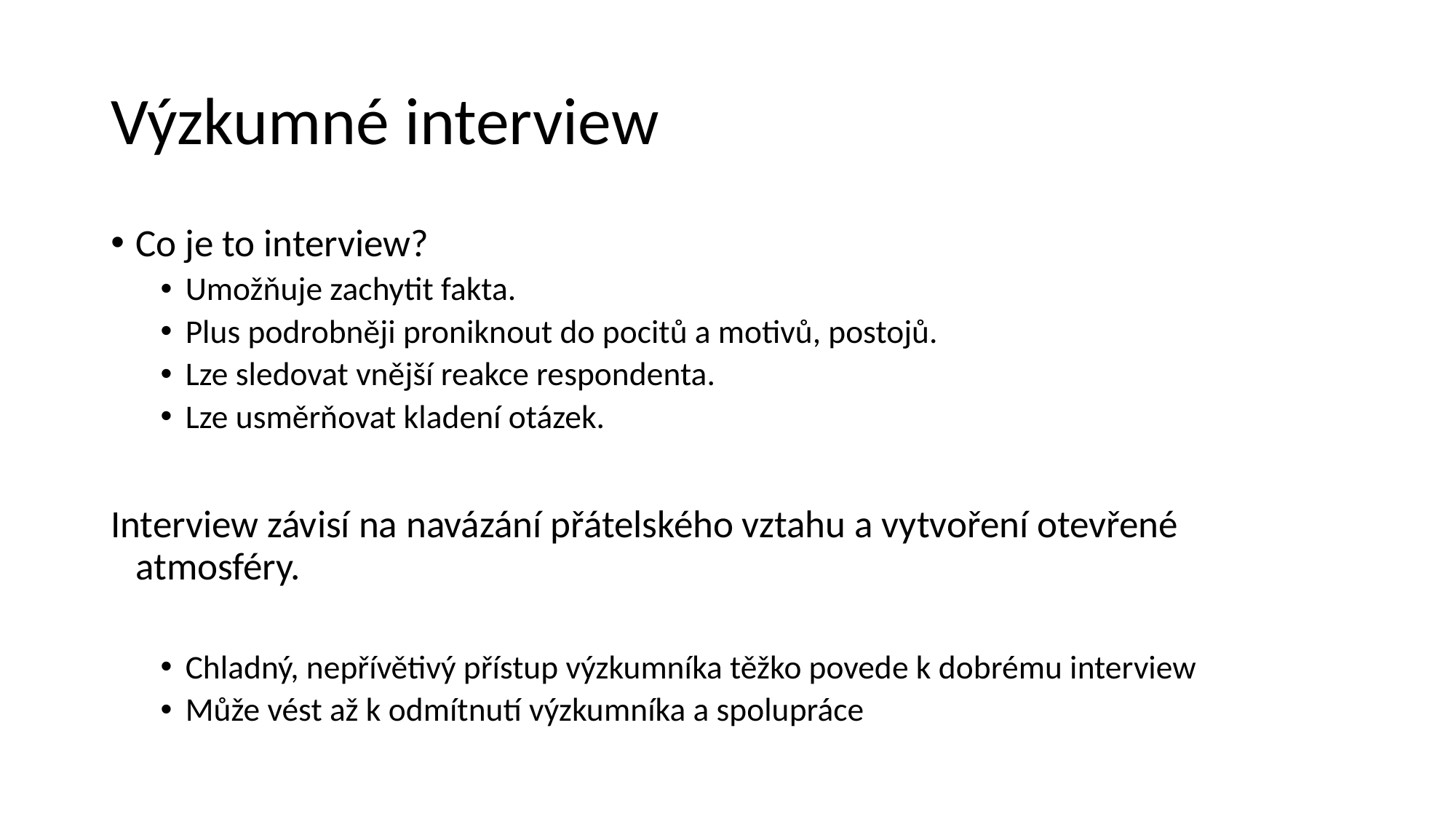

# Výzkumné interview
Co je to interview?
Umožňuje zachytit fakta.
Plus podrobněji proniknout do pocitů a motivů, postojů.
Lze sledovat vnější reakce respondenta.
Lze usměrňovat kladení otázek.

Interview závisí na navázání přátelského vztahu a vytvoření otevřené atmosféry.

Chladný, nepřívětivý přístup výzkumníka těžko povede k dobrému interview
Může vést až k odmítnutí výzkumníka a spolupráce